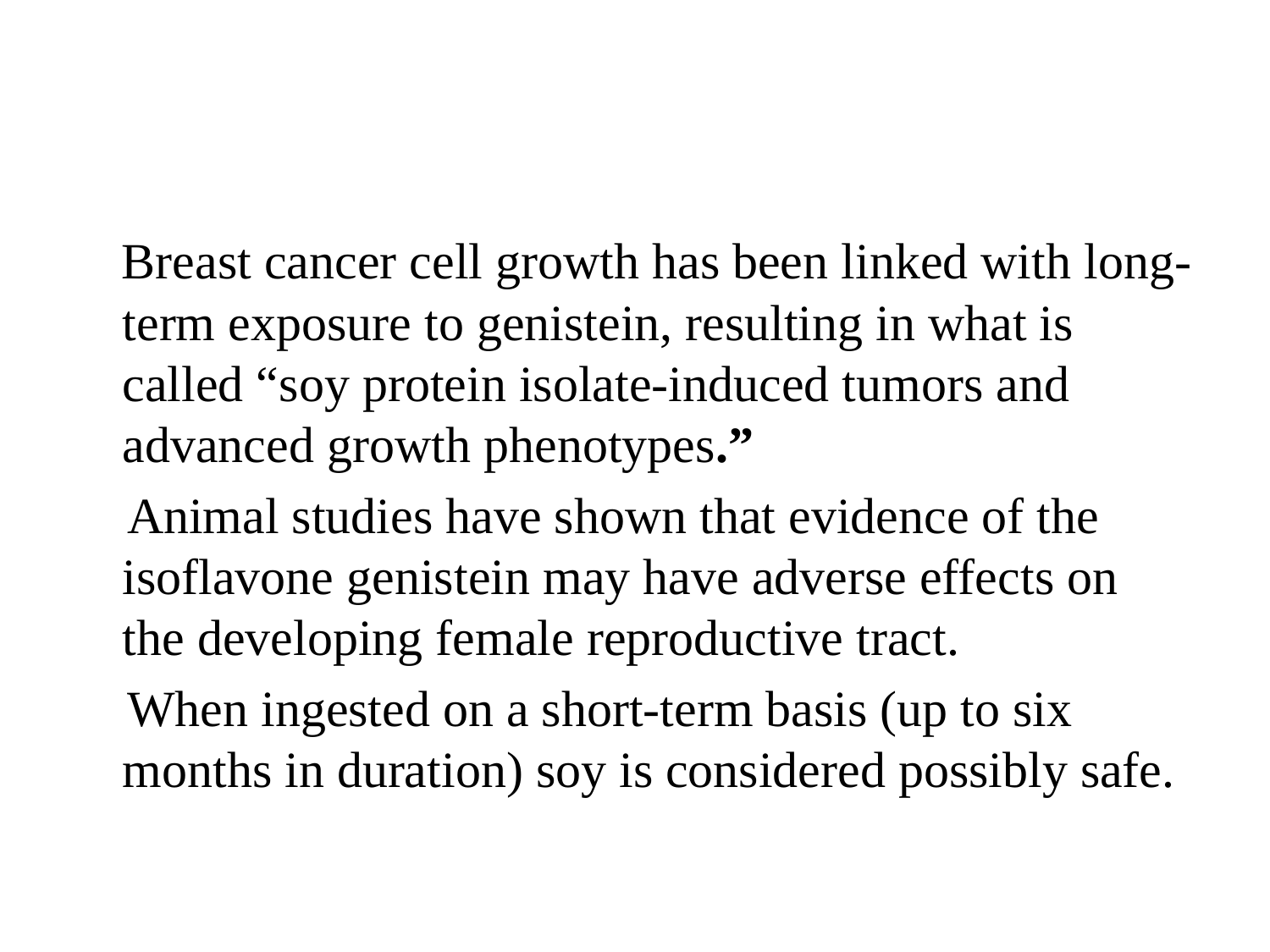

#
    Breast cancer cell growth has been linked with long-term exposure to genistein, resulting in what is called “soy protein isolate-induced tumors and advanced growth phenotypes.”
    Animal studies have shown that evidence of the isoflavone genistein may have adverse effects on the developing female reproductive tract.
    When ingested on a short-term basis (up to six months in duration) soy is considered possibly safe.